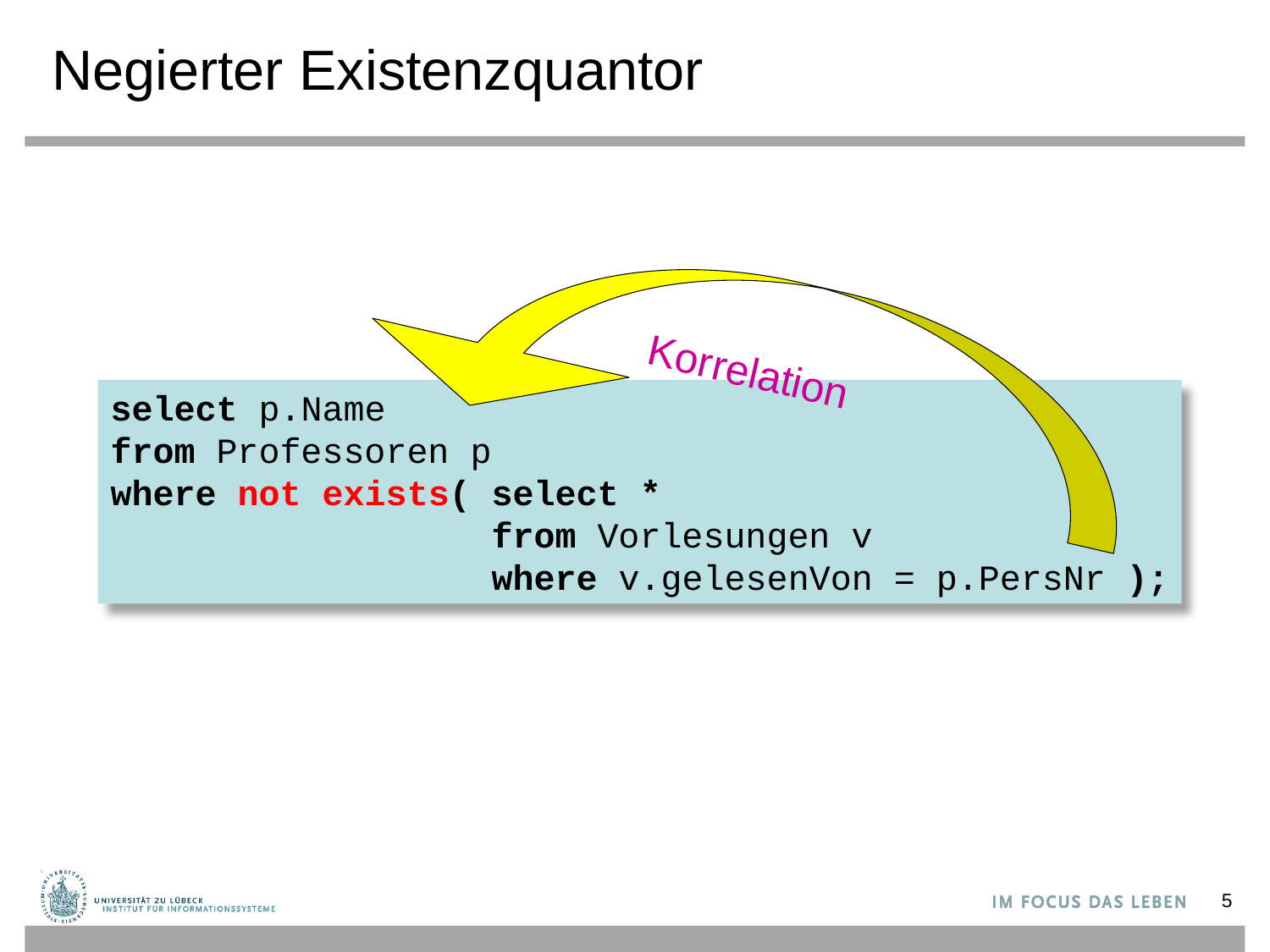

# Negierter Existenzquantor
Korrelation
select p.Name
from Professoren p
where not exists( select *
	            from Vorlesungen v
	            where v.gelesenVon = p.PersNr );
5